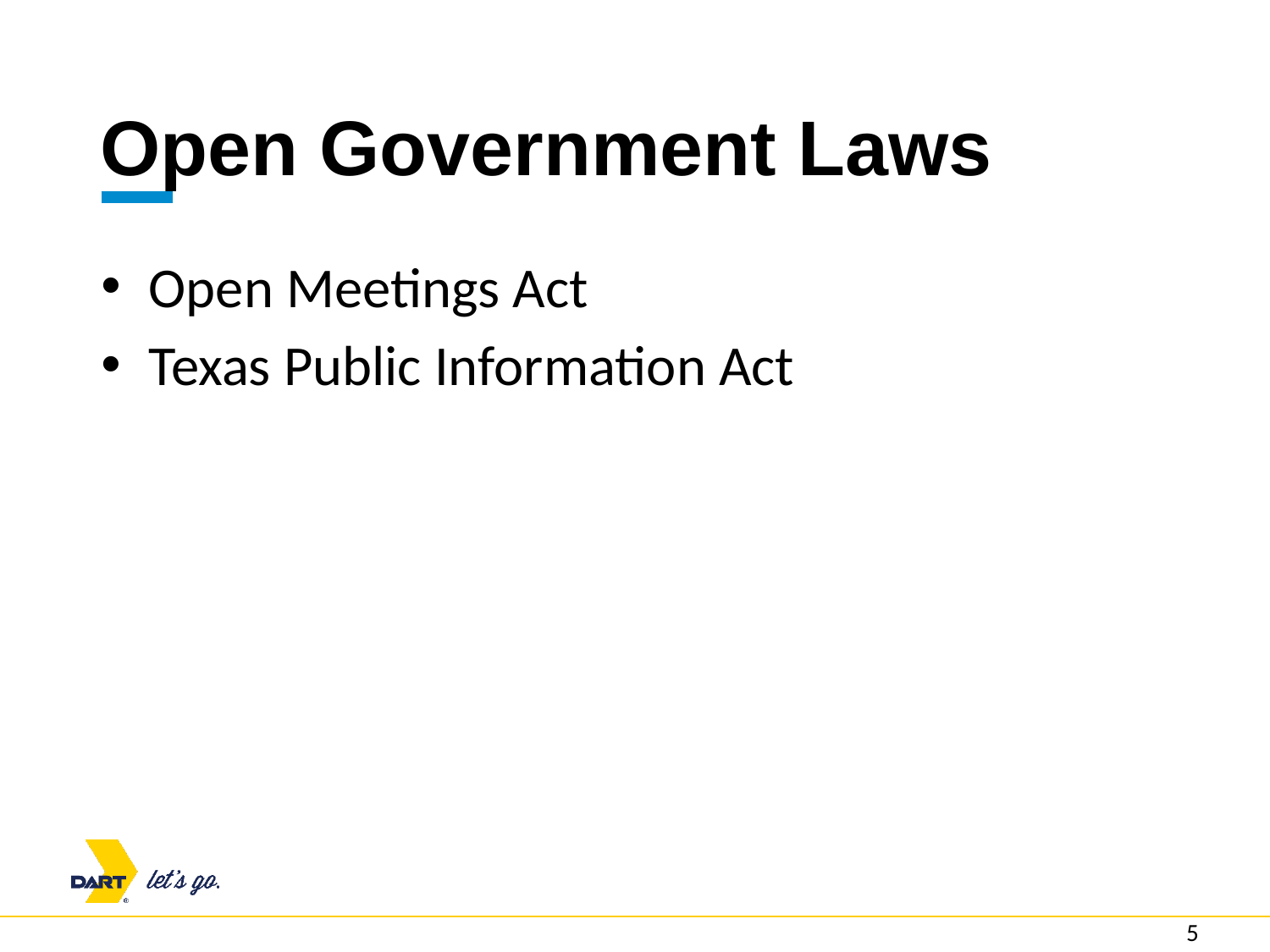

# Open Government Laws
Open Meetings Act
Texas Public Information Act